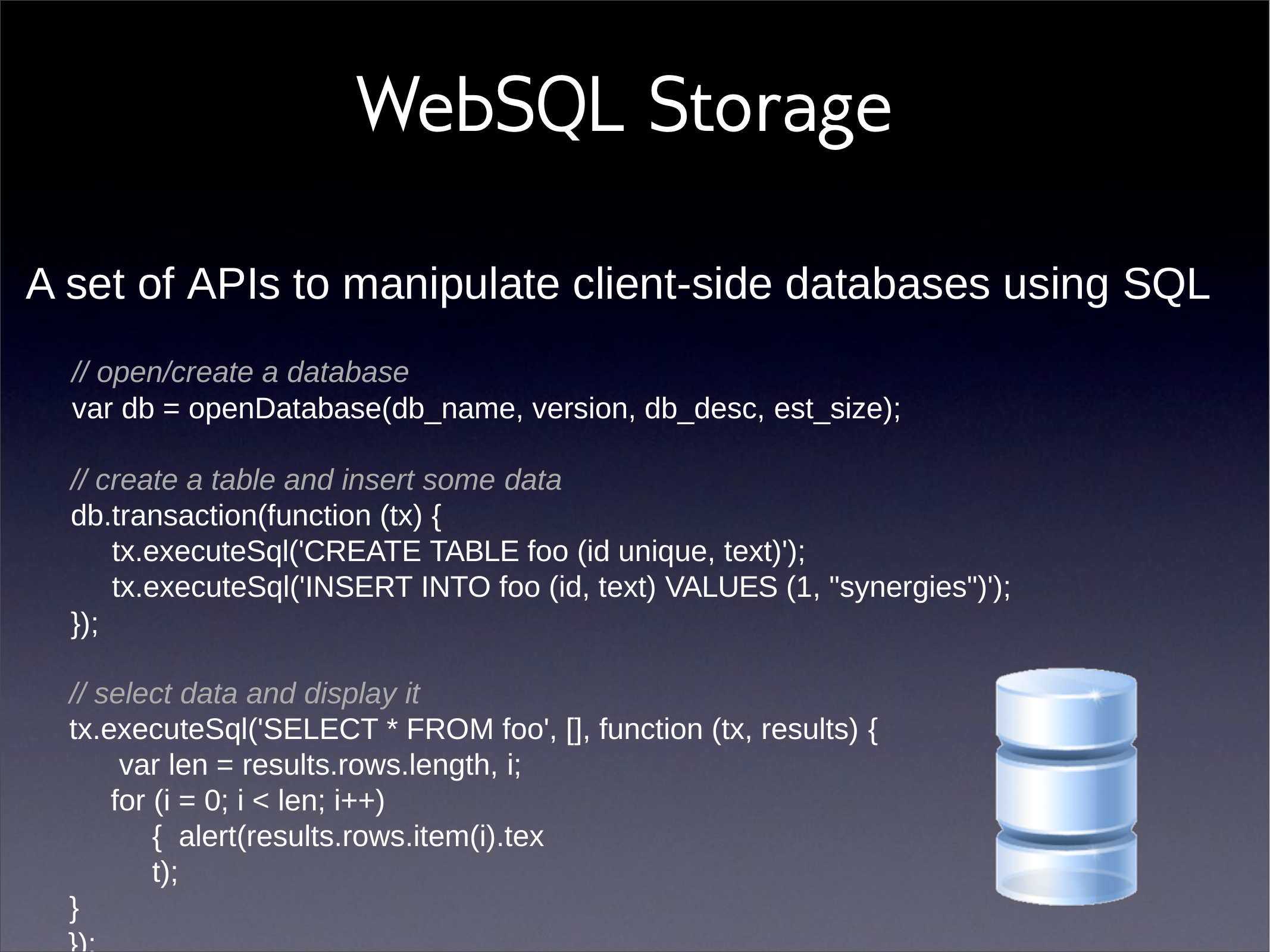

# WebSQL Storage
A set of APIs to manipulate client-side databases using SQL
// open/create a database
var db = openDatabase(db_name, version, db_desc, est_size);

// create a table and insert some data
db.transaction(function (tx) {
tx.executeSql('CREATE TABLE foo (id unique, text)');  tx.executeSql('INSERT INTO foo (id, text) VALUES (1, "synergies")');
});

// select data and display it
tx.executeSql('SELECT * FROM foo', [], function (tx, results) {  var len = results.rows.length, i;
for (i = 0; i < len; i++) {  alert(results.rows.item(i).text);
}
});